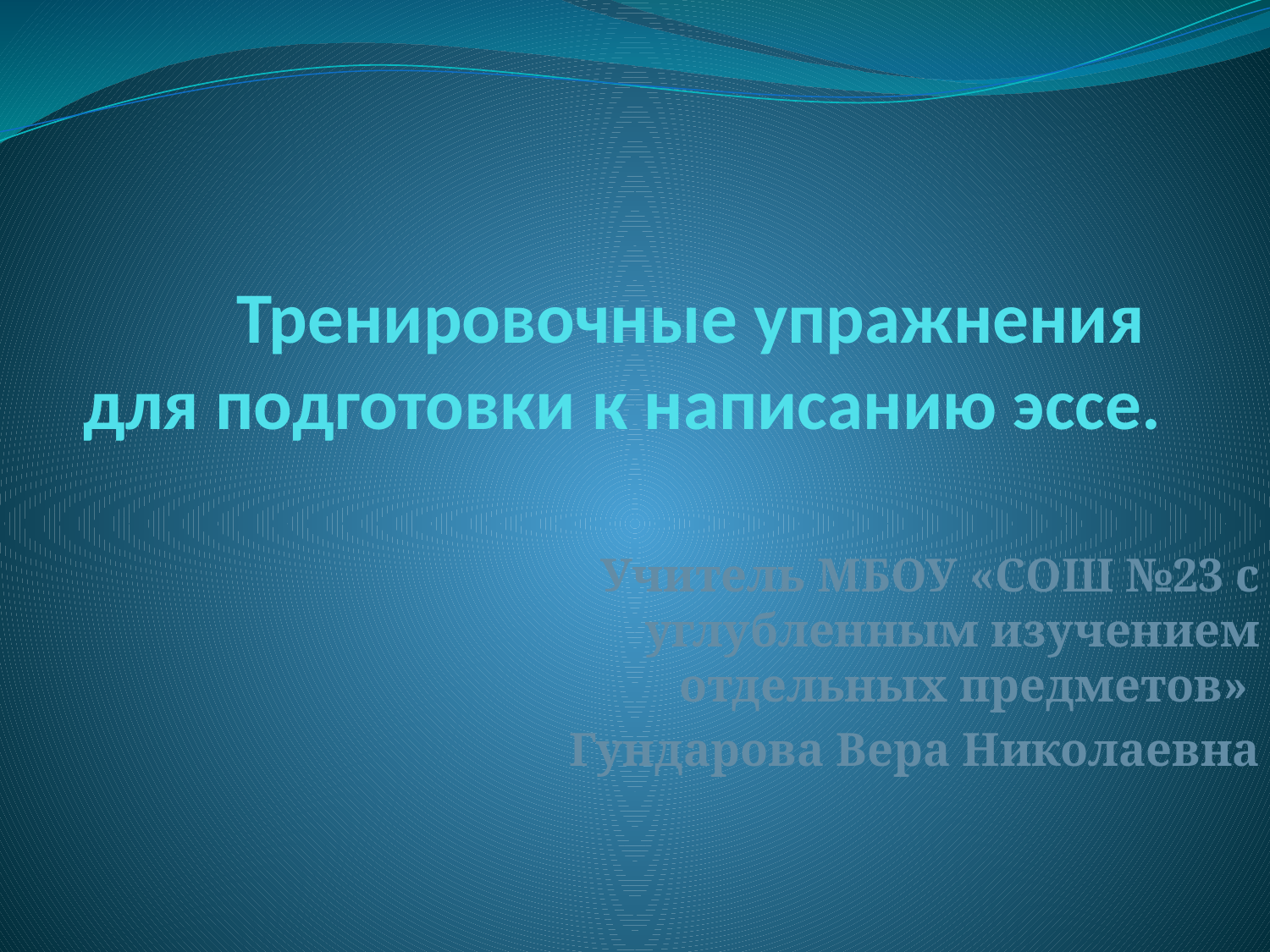

# Тренировочные упражнения для подготовки к написанию эссе.
Учитель МБОУ «СОШ №23 с углубленным изучением отдельных предметов»
Гундарова Вера Николаевна